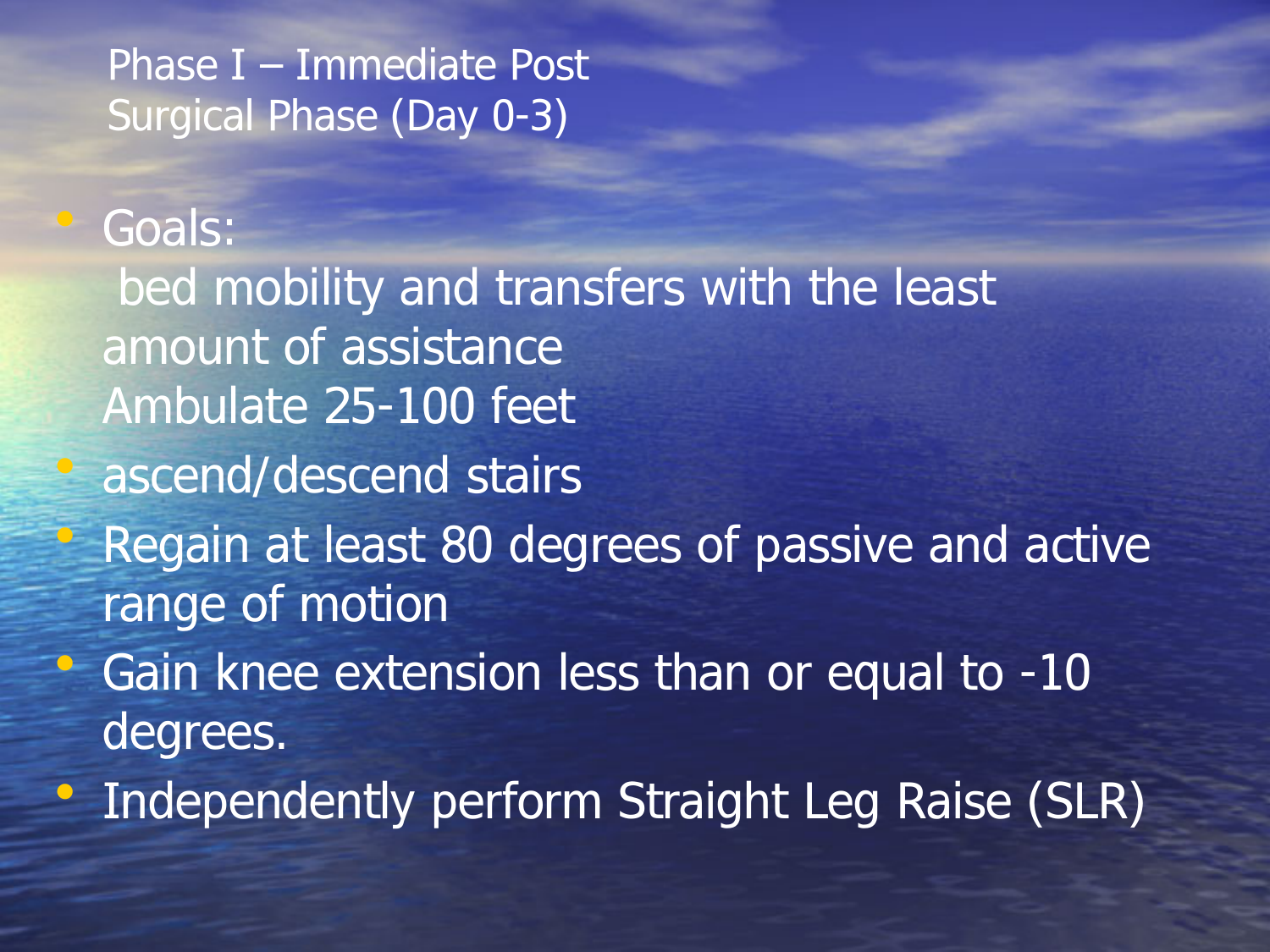

Phase I – Immediate Post Surgical Phase (Day 0-3)
Goals:
 bed mobility and transfers with the least amount of assistance
Ambulate 25-100 feet
ascend/descend stairs
Regain at least 80 degrees of passive and active range of motion
Gain knee extension less than or equal to -10 degrees.
Independently perform Straight Leg Raise (SLR)